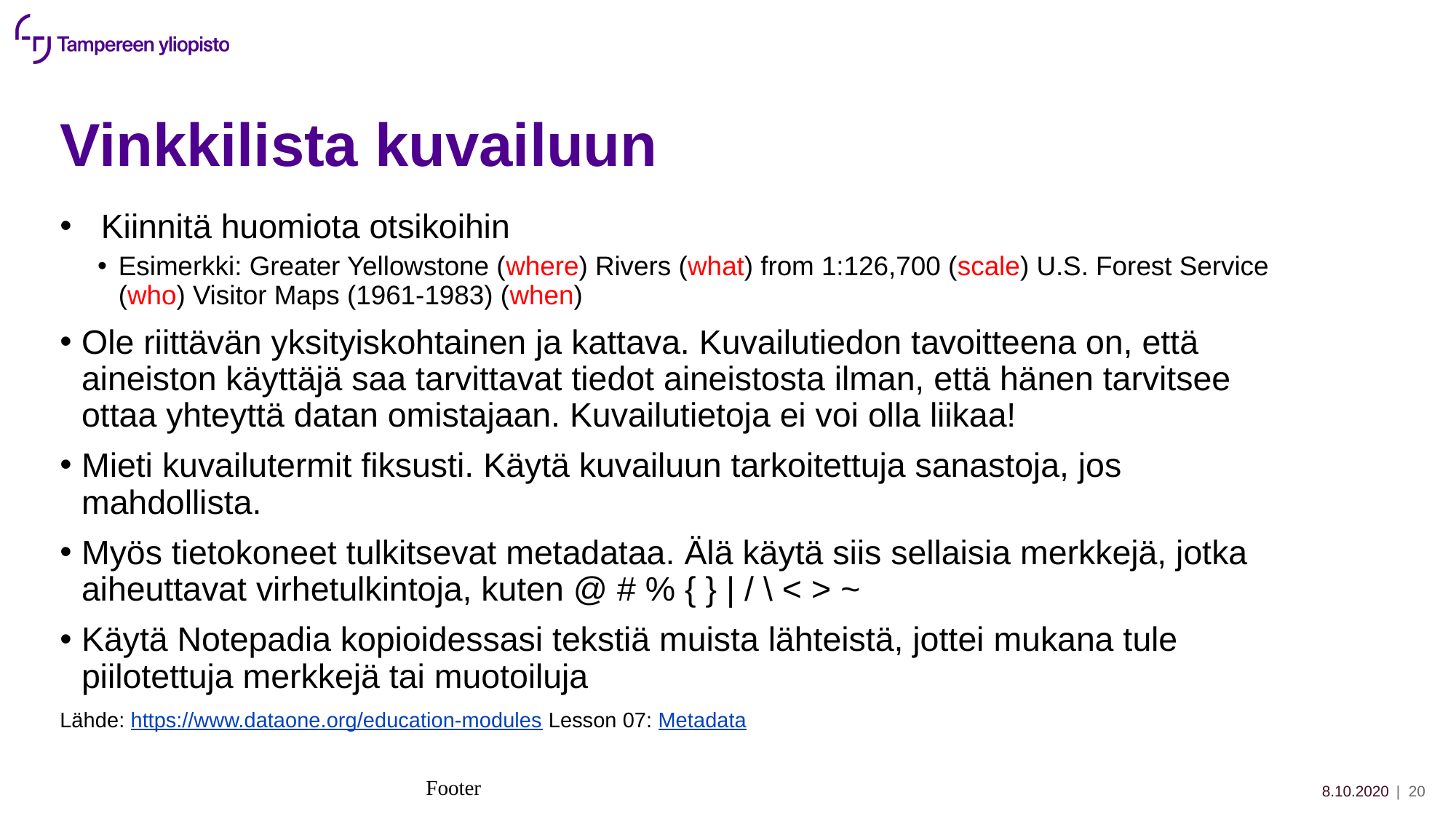

# Vinkkilista kuvailuun
Kiinnitä huomiota otsikoihin
Esimerkki: Greater Yellowstone (where) Rivers (what) from 1:126,700 (scale) U.S. Forest Service (who) Visitor Maps (1961-1983) (when)
Ole riittävän yksityiskohtainen ja kattava. Kuvailutiedon tavoitteena on, että aineiston käyttäjä saa tarvittavat tiedot aineistosta ilman, että hänen tarvitsee ottaa yhteyttä datan omistajaan. Kuvailutietoja ei voi olla liikaa!
Mieti kuvailutermit fiksusti. Käytä kuvailuun tarkoitettuja sanastoja, jos mahdollista.
Myös tietokoneet tulkitsevat metadataa. Älä käytä siis sellaisia merkkejä, jotka aiheuttavat virhetulkintoja, kuten @ # % { } | / \ < > ~
Käytä Notepadia kopioidessasi tekstiä muista lähteistä, jottei mukana tule piilotettuja merkkejä tai muotoiluja
Lähde: https://www.dataone.org/education-modules Lesson 07: Metadata

Footer
8.10.2020
|  20